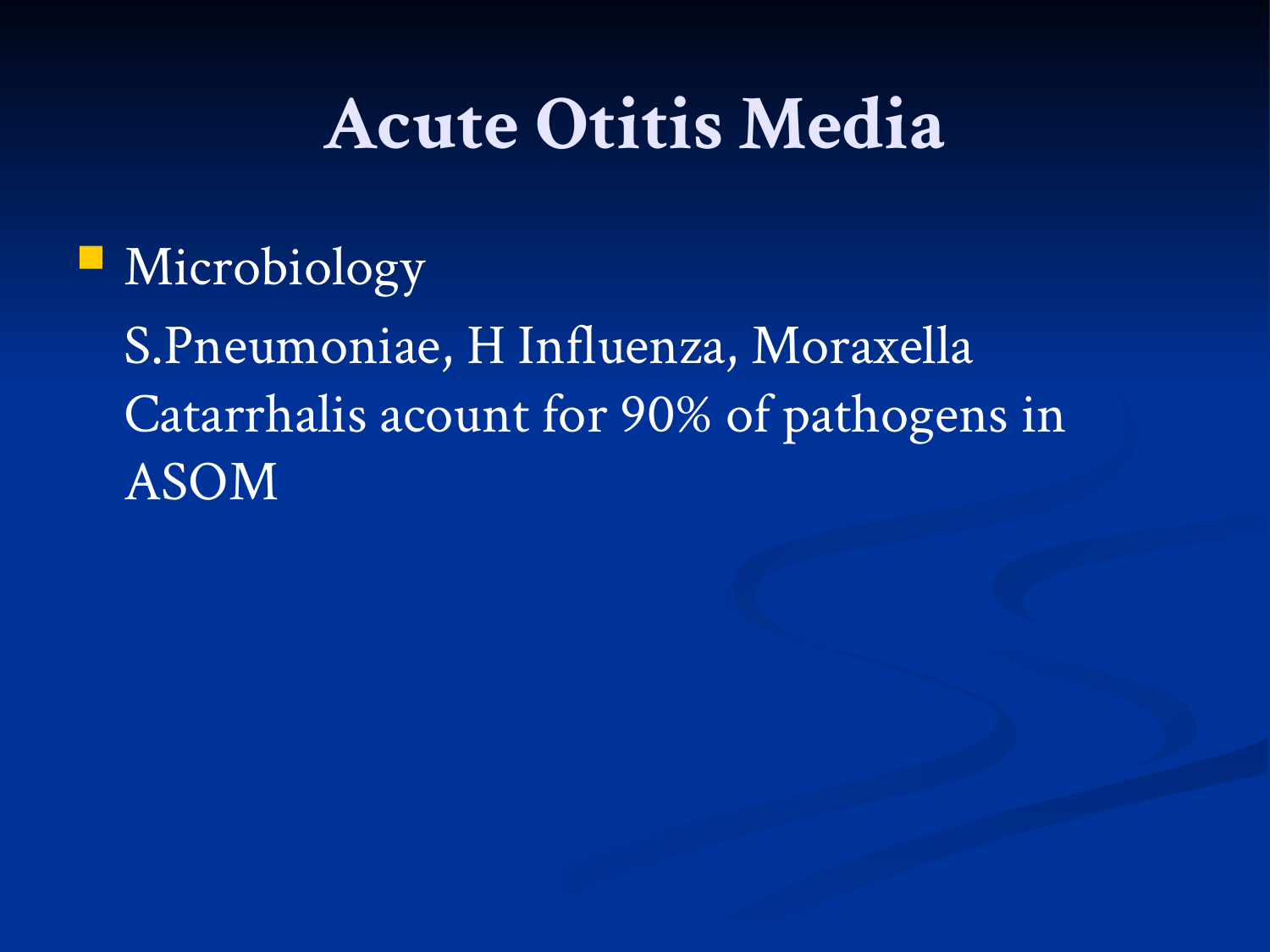

# Acute Otitis Media
Microbiology
	S.Pneumoniae, H Influenza, Moraxella Catarrhalis acount for 90% of pathogens in ASOM